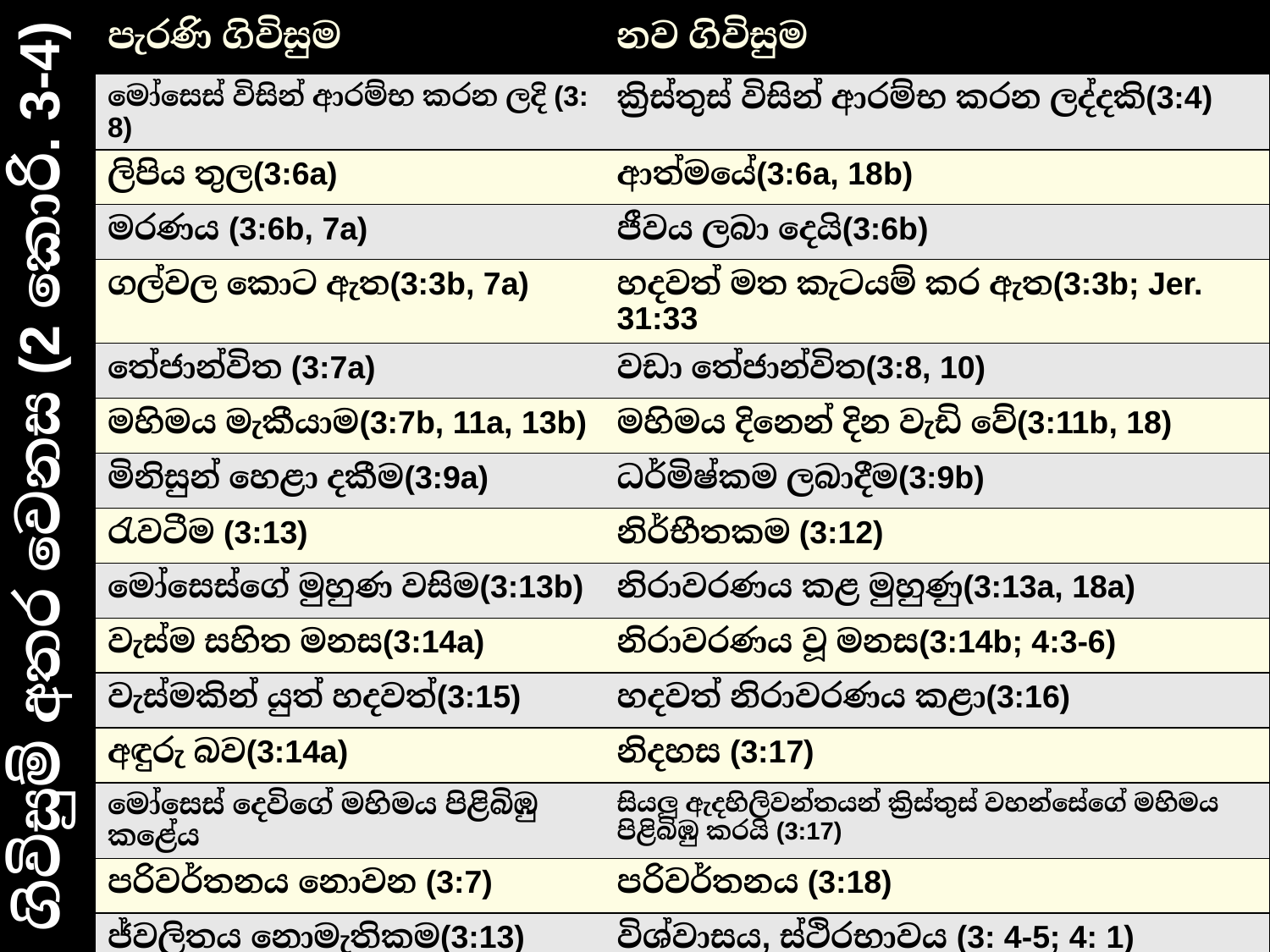

166c
| පැරණි ගිවිසුම | නව ගිවිසුම |
| --- | --- |
| මෝසෙස් විසින් ආරම්භ කරන ලදි (3: 8) | ක්‍රිස්තුස් විසින් ආරම්භ කරන ලද්දකි(3:4) |
| ලිපිය තුල(3:6a) | ආත්මයේ(3:6a, 18b) |
| මරණය (3:6b, 7a) | ජීවය ලබා දෙයි(3:6b) |
| ගල්වල කොට ඇත(3:3b, 7a) | හදවත් මත කැටයම් කර ඇත(3:3b; Jer. 31:33 |
| තේජාන්විත (3:7a) | වඩා තේජාන්විත(3:8, 10) |
| මහිමය මැකීයාම(3:7b, 11a, 13b) | මහිමය දිනෙන් දින වැඩි වේ(3:11b, 18) |
| මිනිසුන් හෙළා දකීම(3:9a) | ධර්මිෂ්කම ලබාදීම(3:9b) |
| රැවටීම (3:13) | නිර්භීතකම (3:12) |
| මෝසෙස්ගේ මුහුණ වසිම(3:13b) | නිරාවරණය කළ මුහුණු(3:13a, 18a) |
| වැස්ම සහිත මනස(3:14a) | නිරාවරණය වූ මනස(3:14b; 4:3-6) |
| වැස්මකින් යුත් හදවත්(3:15) | හදවත් නිරාවරණය කළා(3:16) |
| අඳුරු බව(3:14a) | නිදහස (3:17) |
| මෝසෙස් දෙවිගේ මහිමය පිළිබිඹු කළේය | සියලු ඇදහිලිවන්තයන් ක්‍රිස්තුස් වහන්සේගේ මහිමය පිළිබිඹු කරයි (3:17) |
| පරිවර්තනය නොවන (3:7) | පරිවර්තනය (3:18) |
| ජ්වලිතය නොමැතිකම(3:13) | විශ්වාසය, ස්ථිරභාවය (3: 4-5; 4: 1) |
| රැවටීම (3:13) | අවංකකම (4: 2) |
ගිවිසුම් අතර වෙනස (2 කොරි. 3-4)